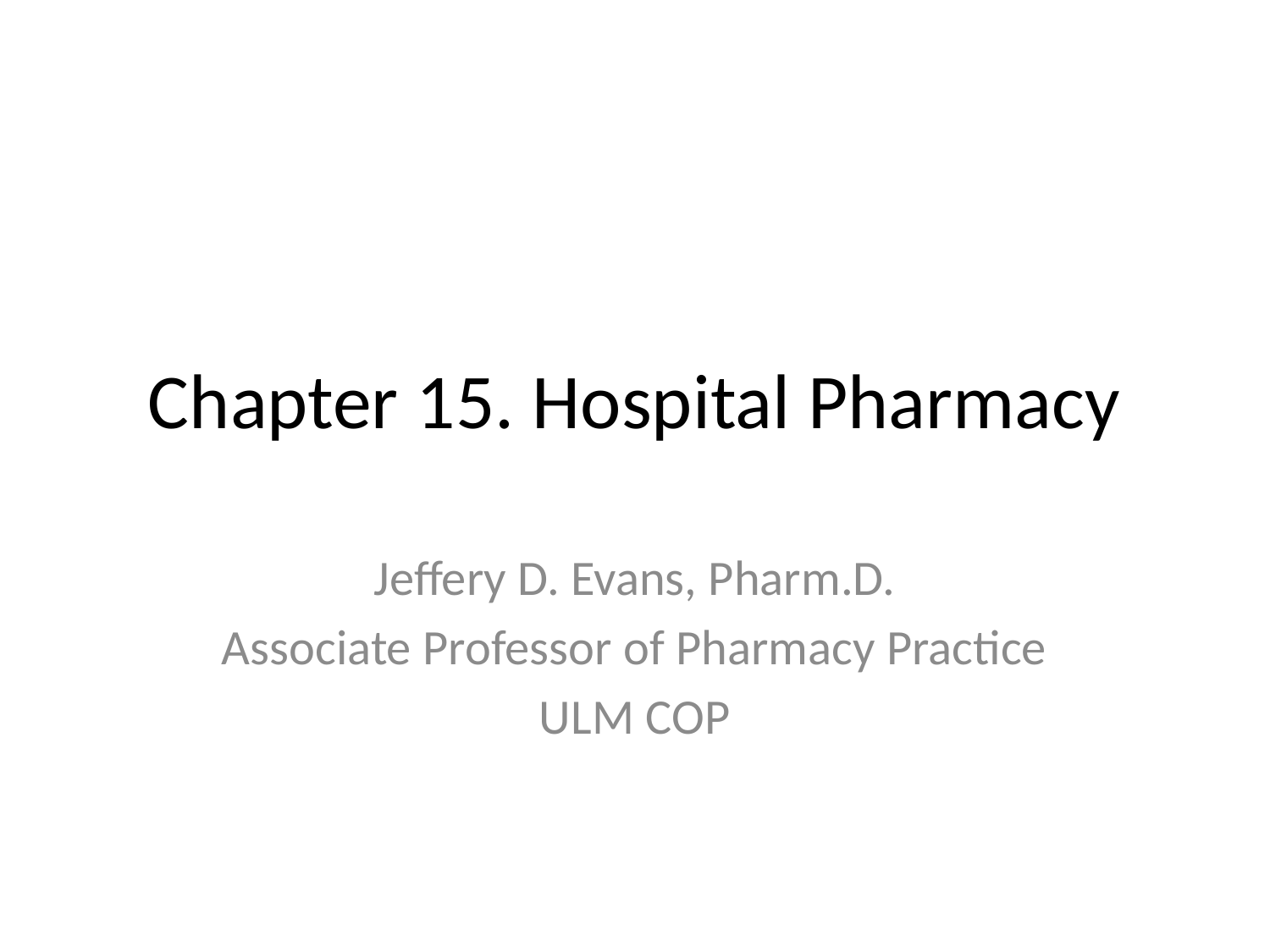

# Chapter 15. Hospital Pharmacy
Jeffery D. Evans, Pharm.D.
Associate Professor of Pharmacy Practice
ULM COP